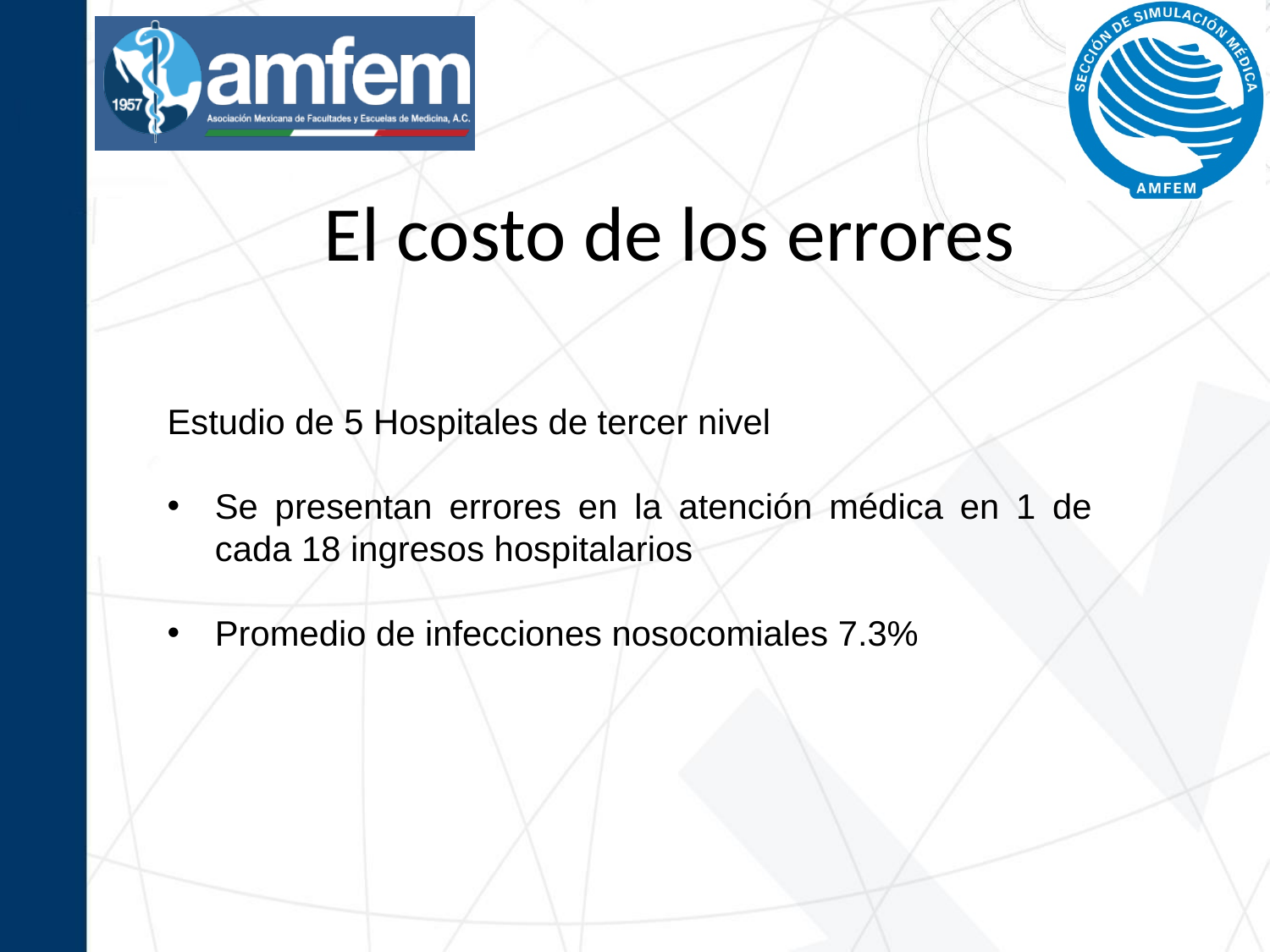

#
El costo de los errores
Estudio de 5 Hospitales de tercer nivel

Se presentan errores en la atención médica en 1 de cada 18 ingresos hospitalarios

Promedio de infecciones nosocomiales 7.3%